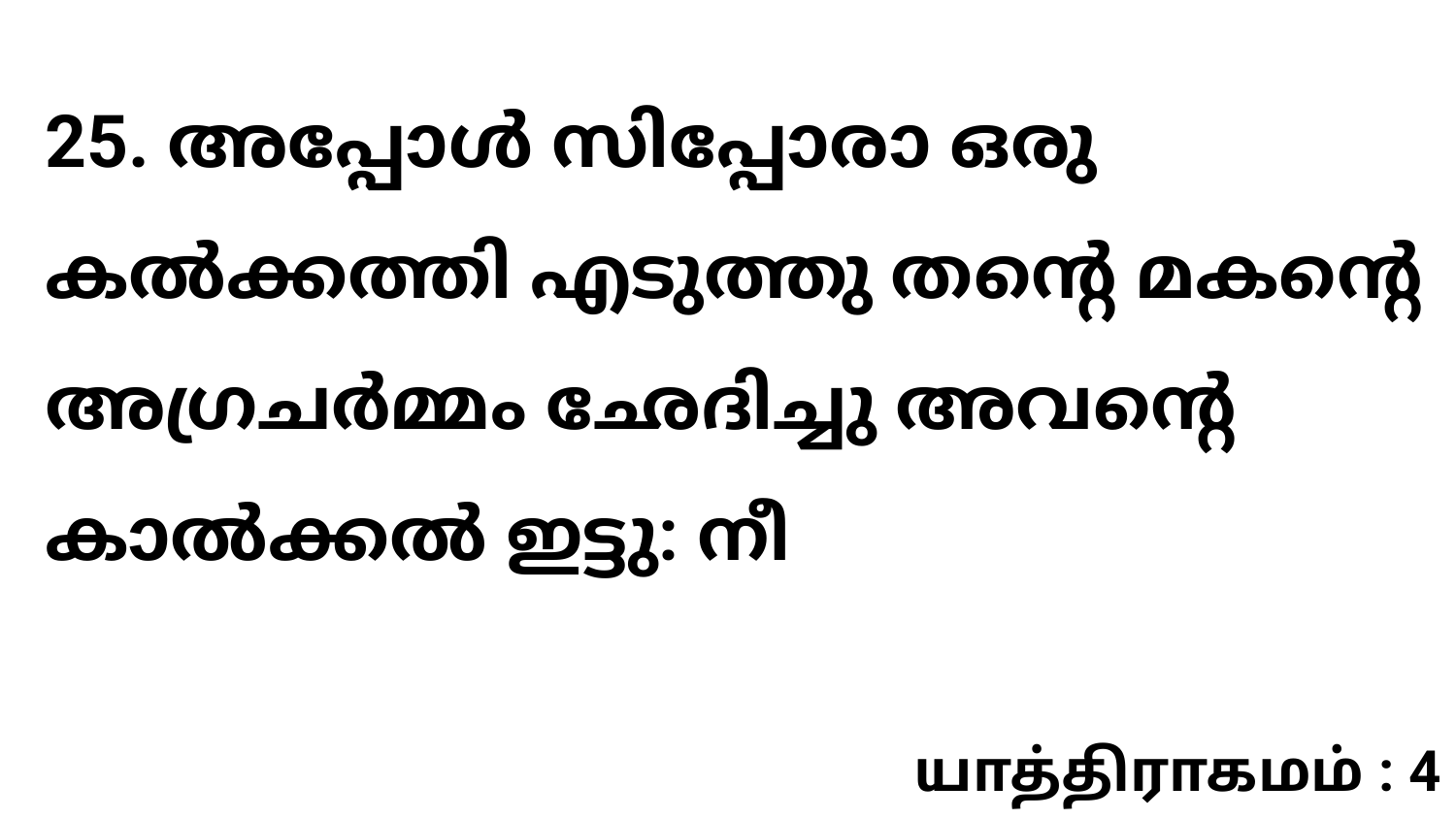

25. അപ്പോൾ സിപ്പോരാ ഒരു കൽക്കത്തി എടുത്തു തന്റെ മകന്റെ അഗ്രചർമ്മം ഛേദിച്ചു അവന്റെ കാൽക്കൽ ഇട്ടു: നീ
யாத்திராகமம் : 4